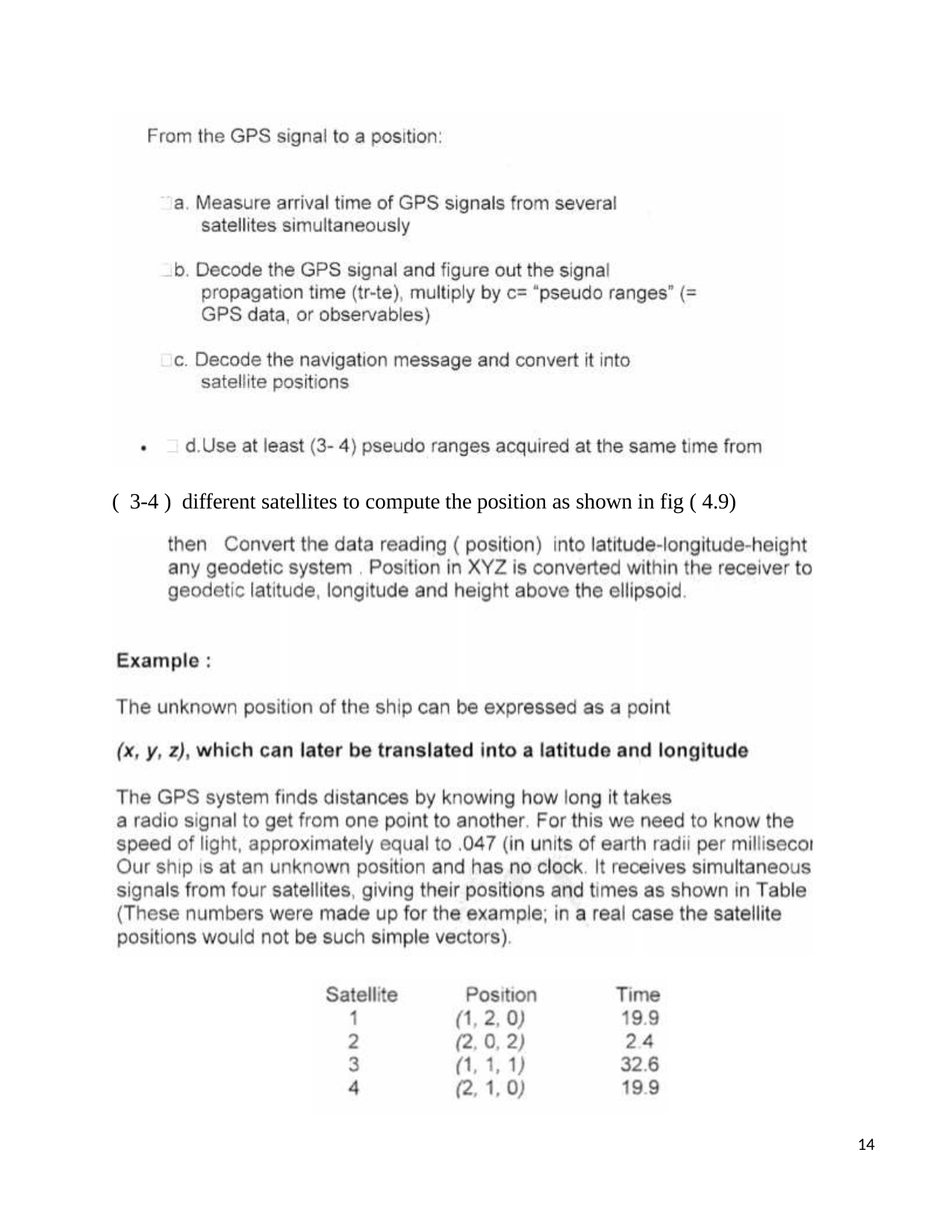

(  3-4 )  different satellites to compute the position as shown in fig ( 4.9)

14